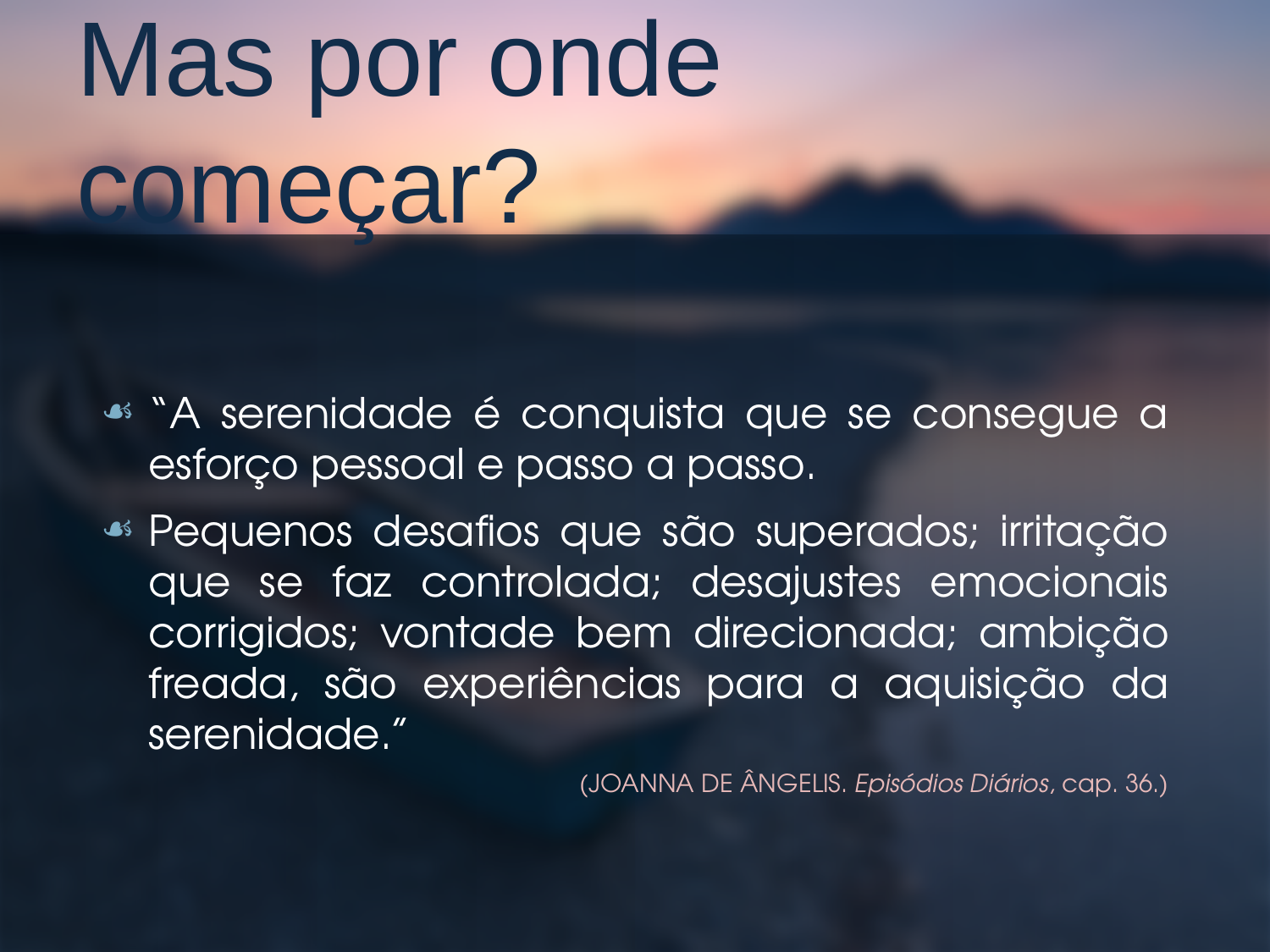

# Mas por onde começar?
“A serenidade é conquista que se consegue a esforço pessoal e passo a passo.
Pequenos desafios que são superados; irritação que se faz controlada; desajustes emocionais corrigidos; vontade bem direcionada; ambição freada, são experiências para a aquisição da serenidade.”
(JOANNA DE ÂNGELIS. Episódios Diários, cap. 36.)